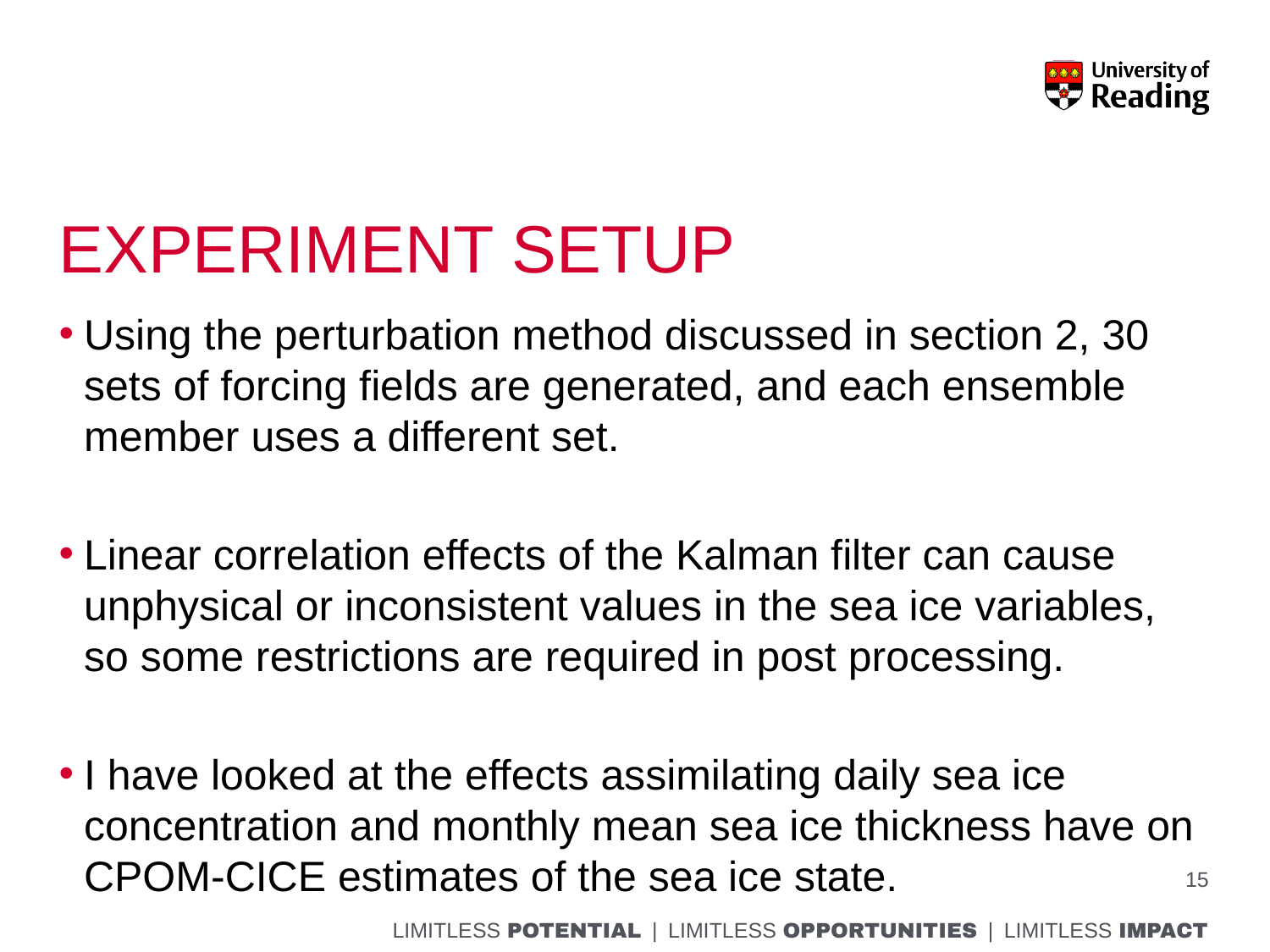

# EXPERIMENT SETUP
Using the perturbation method discussed in section 2, 30 sets of forcing fields are generated, and each ensemble member uses a different set.

Linear correlation effects of the Kalman filter can cause unphysical or inconsistent values in the sea ice variables, so some restrictions are required in post processing.

I have looked at the effects assimilating daily sea ice concentration and monthly mean sea ice thickness have on CPOM-CICE estimates of the sea ice state.
15